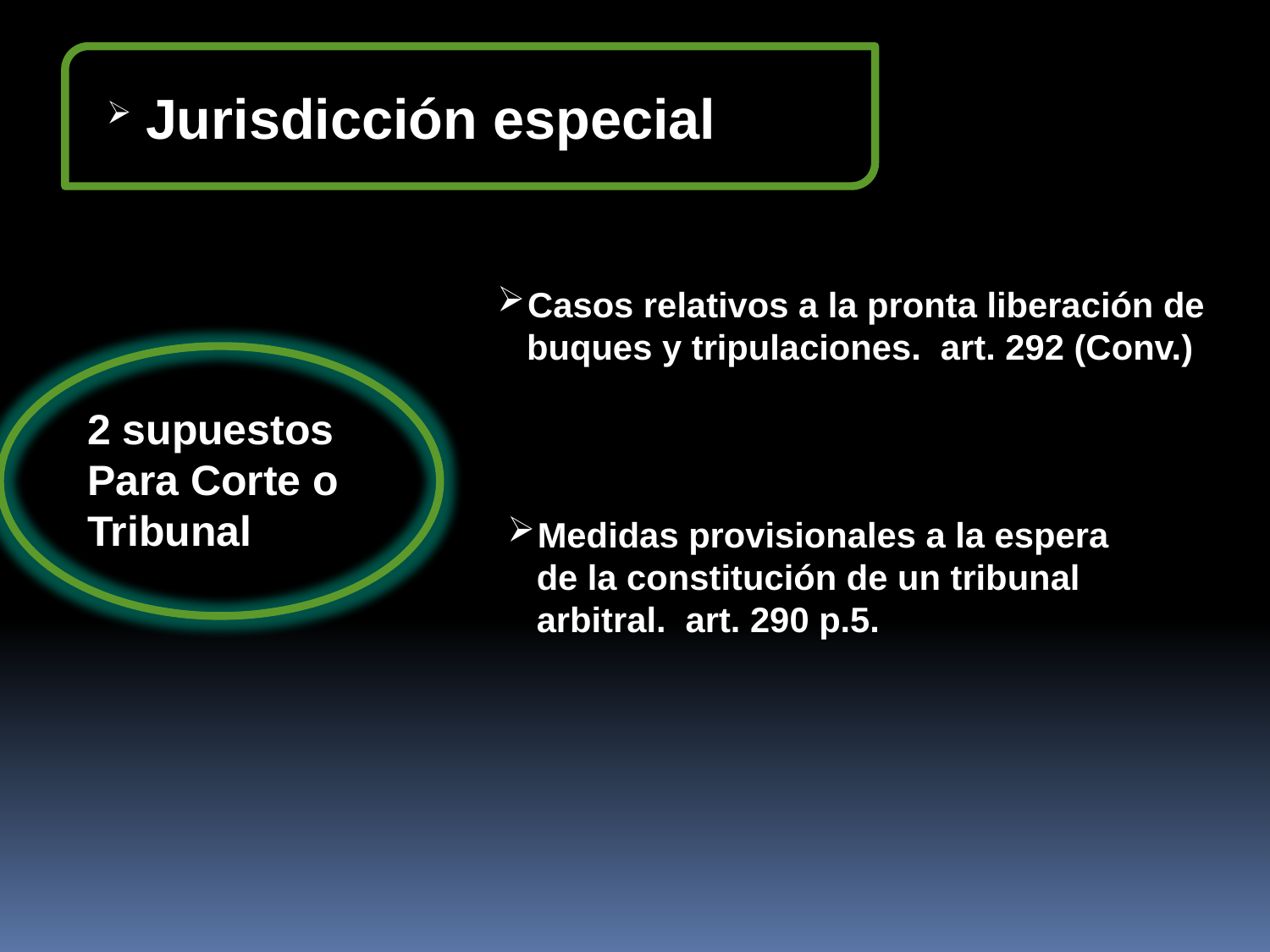

Jurisdicción especial
Casos relativos a la pronta liberación de
   buques y tripulaciones.  art. 292 (Conv.)

2 supuestos
Para Corte o Tribunal
Medidas provisionales a la espera
   de la constitución de un tribunal
   arbitral.  art. 290 p.5.